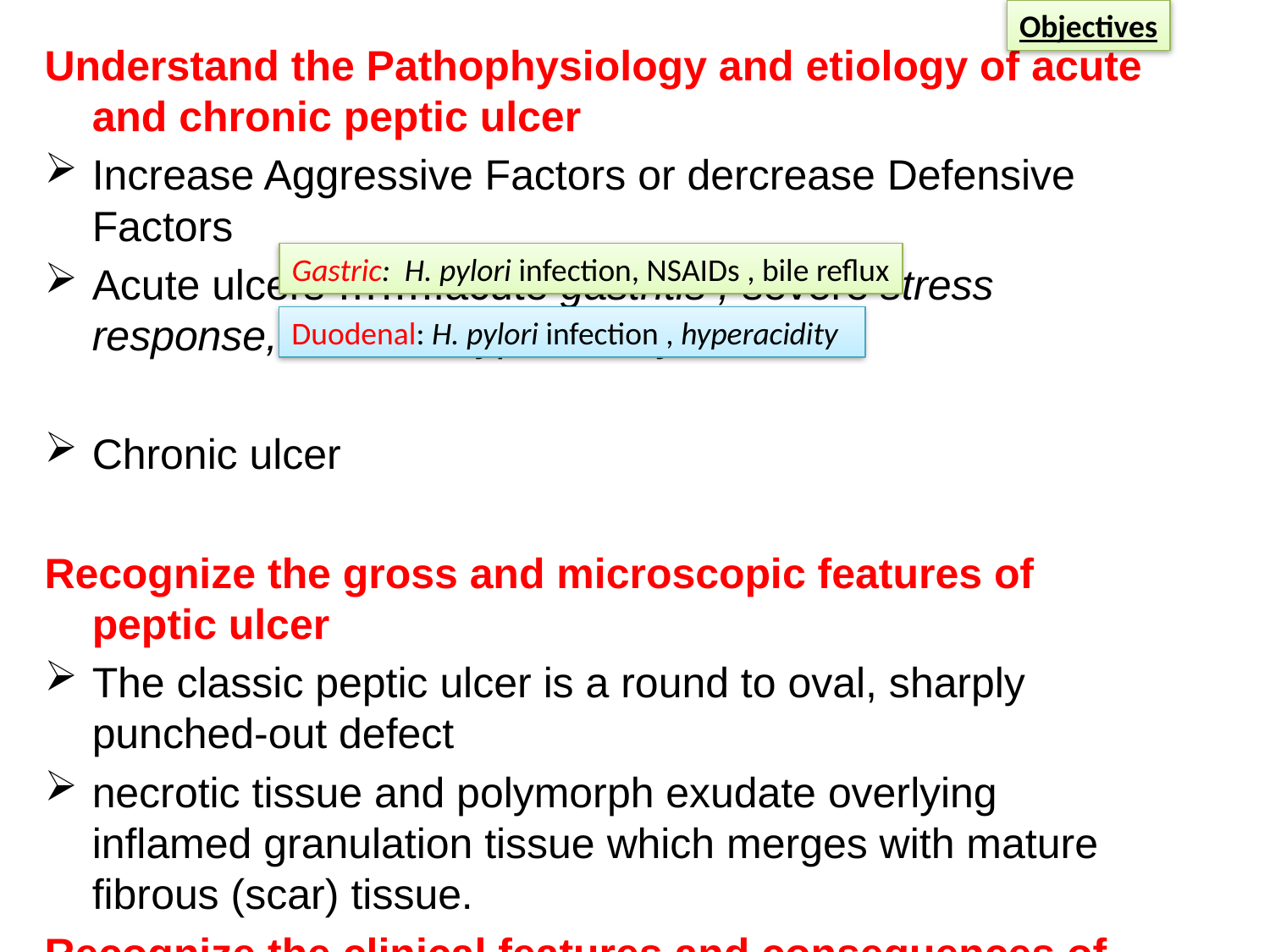

Objectives
Understand the Pathophysiology and etiology of acute and chronic peptic ulcer
Increase Aggressive Factors or dercrease Defensive Factors
Acute ulcers ……..acute gastritis , severe stress response, extreme hyperacidity

Chronic ulcer

Recognize the gross and microscopic features of peptic ulcer
The classic peptic ulcer is a round to oval, sharply punched-out defect
necrotic tissue and polymorph exudate overlying inflamed granulation tissue which merges with mature fibrous (scar) tissue.
Recognize the clinical features and consequences of acute and chronic peptic ulcer
Epigastric pain Gnawing or burning sensation
Some present with complications such as iron deficiency anemia, frank hemorrhage, or perforation
#
Gastric:  H. pylori infection, NSAIDs , bile reflux
Duodenal: H. pylori infection , hyperacidity